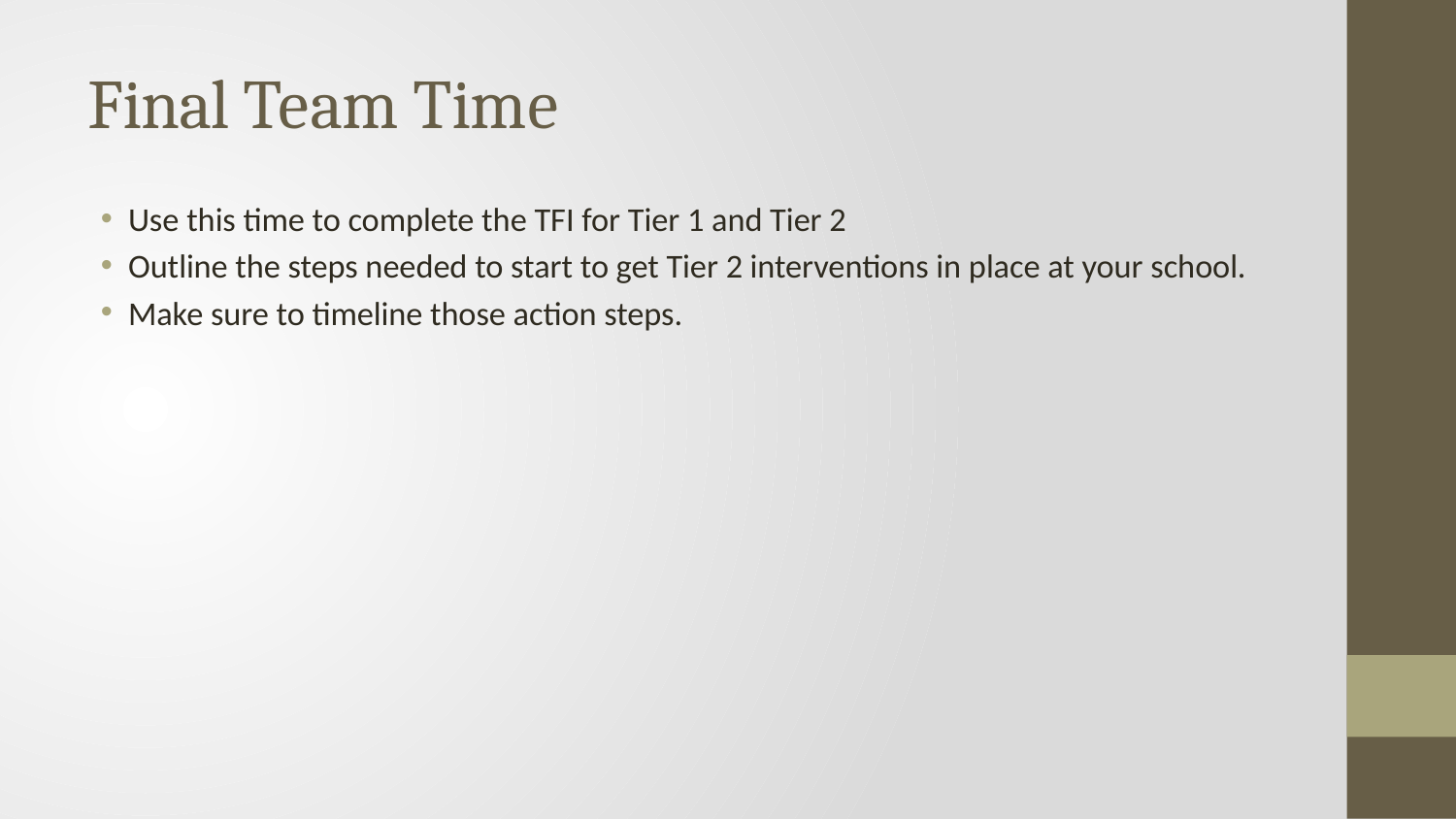

# Final Team Time
Use this time to complete the TFI for Tier 1 and Tier 2
Outline the steps needed to start to get Tier 2 interventions in place at your school.
Make sure to timeline those action steps.